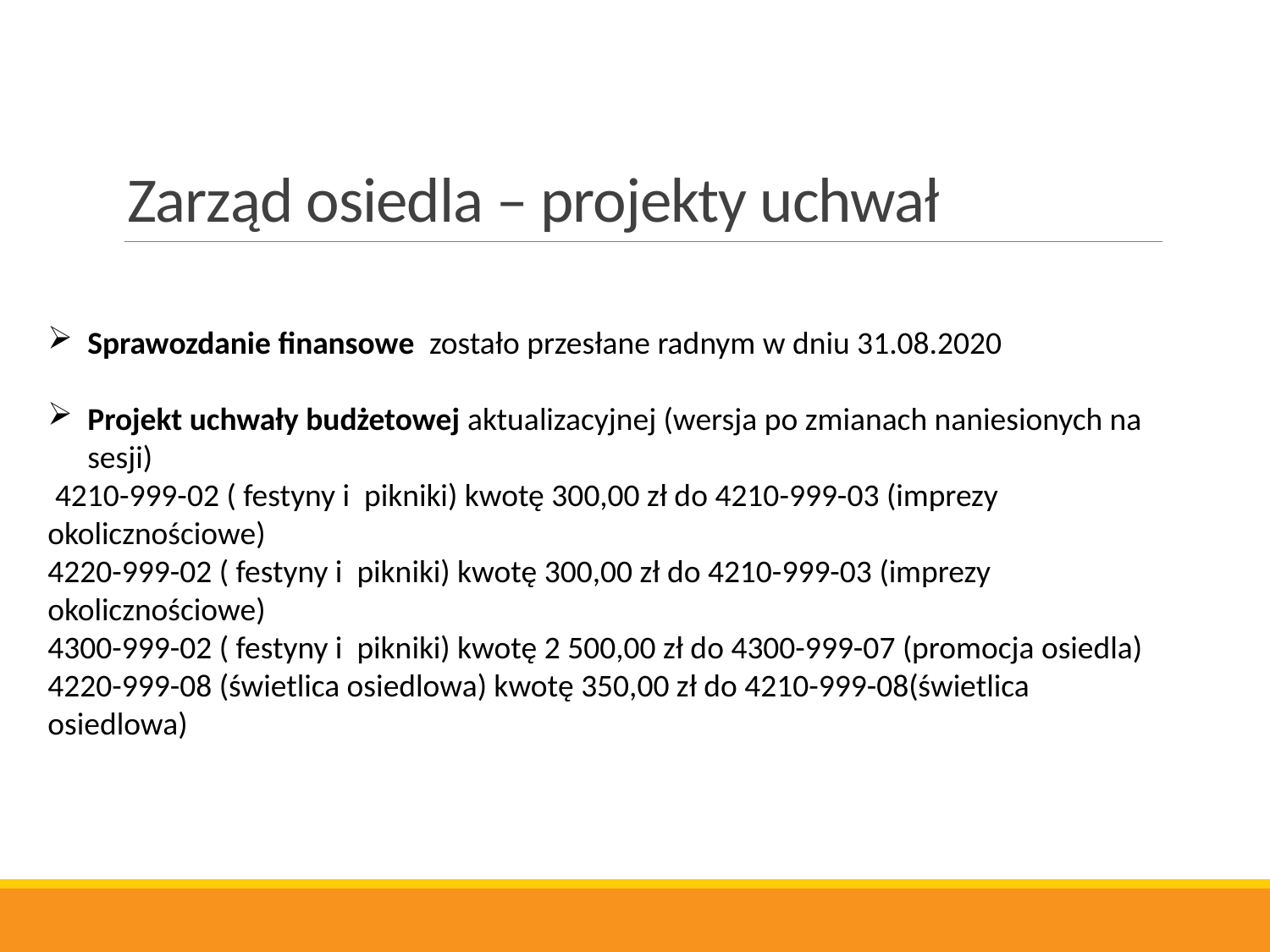

# Zarząd osiedla – projekty uchwał

Sprawozdanie finansowe  zostało przesłane radnym w dniu 31.08.2020

Projekt uchwały budżetowej aktualizacyjnej (wersja po zmianach naniesionych na sesji)
 4210-999-02 ( festyny i  pikniki) kwotę 300,00 zł do 4210-999-03 (imprezy okolicznościowe)
4220-999-02 ( festyny i  pikniki) kwotę 300,00 zł do 4210-999-03 (imprezy okolicznościowe)
4300-999-02 ( festyny i  pikniki) kwotę 2 500,00 zł do 4300-999-07 (promocja osiedla)
4220-999-08 (świetlica osiedlowa) kwotę 350,00 zł do 4210-999-08(świetlica osiedlowa)